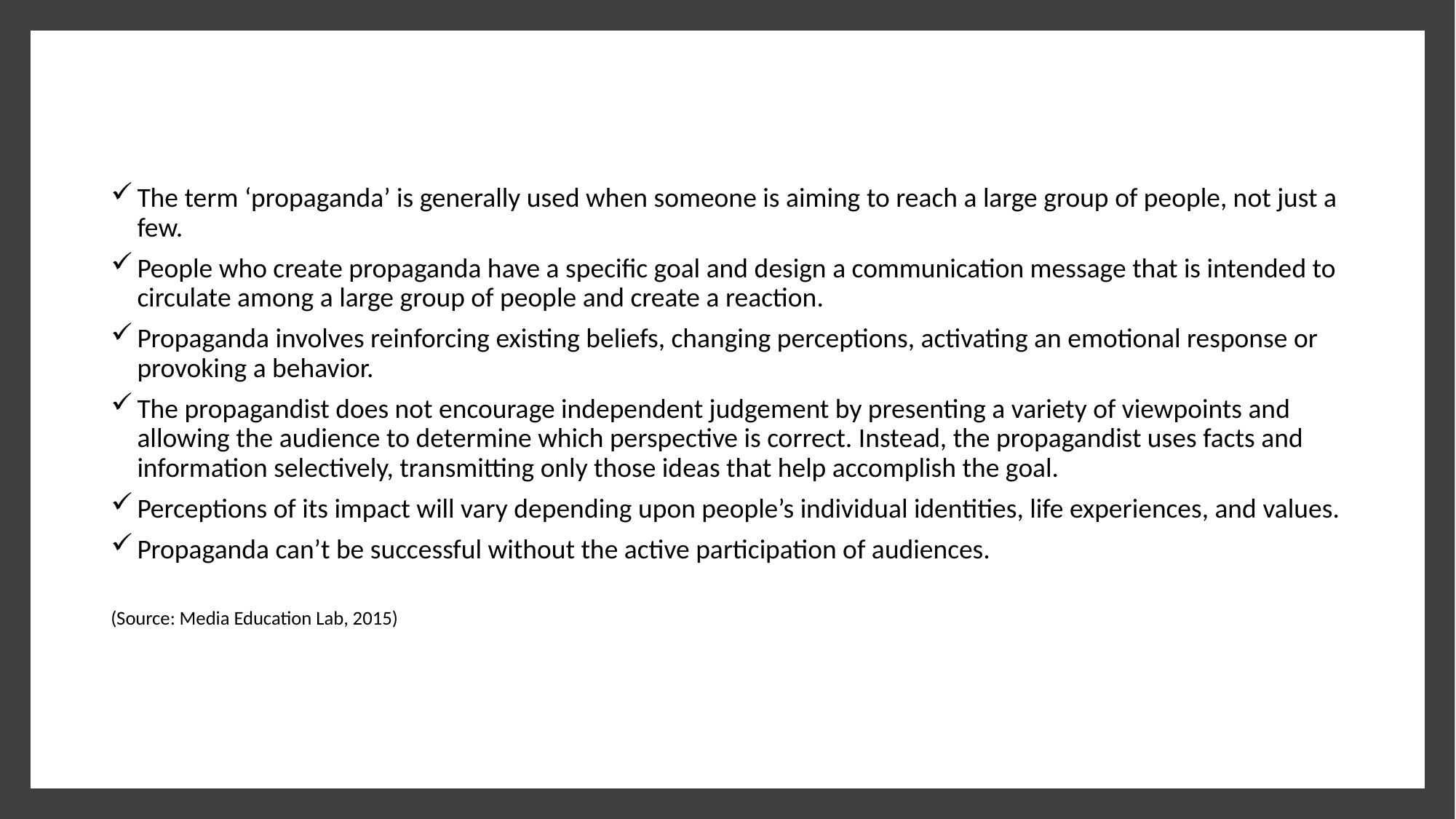

The term ‘propaganda’ is generally used when someone is aiming to reach a large group of people, not just a few.
People who create propaganda have a specific goal and design a communication message that is intended to circulate among a large group of people and create a reaction.
Propaganda involves reinforcing existing beliefs, changing perceptions, activating an emotional response or provoking a behavior.
The propagandist does not encourage independent judgement by presenting a variety of viewpoints and allowing the audience to determine which perspective is correct. Instead, the propagandist uses facts and information selectively, transmitting only those ideas that help accomplish the goal.
Perceptions of its impact will vary depending upon people’s individual identities, life experiences, and values.
Propaganda can’t be successful without the active participation of audiences.

(Source: Media Education Lab, 2015)